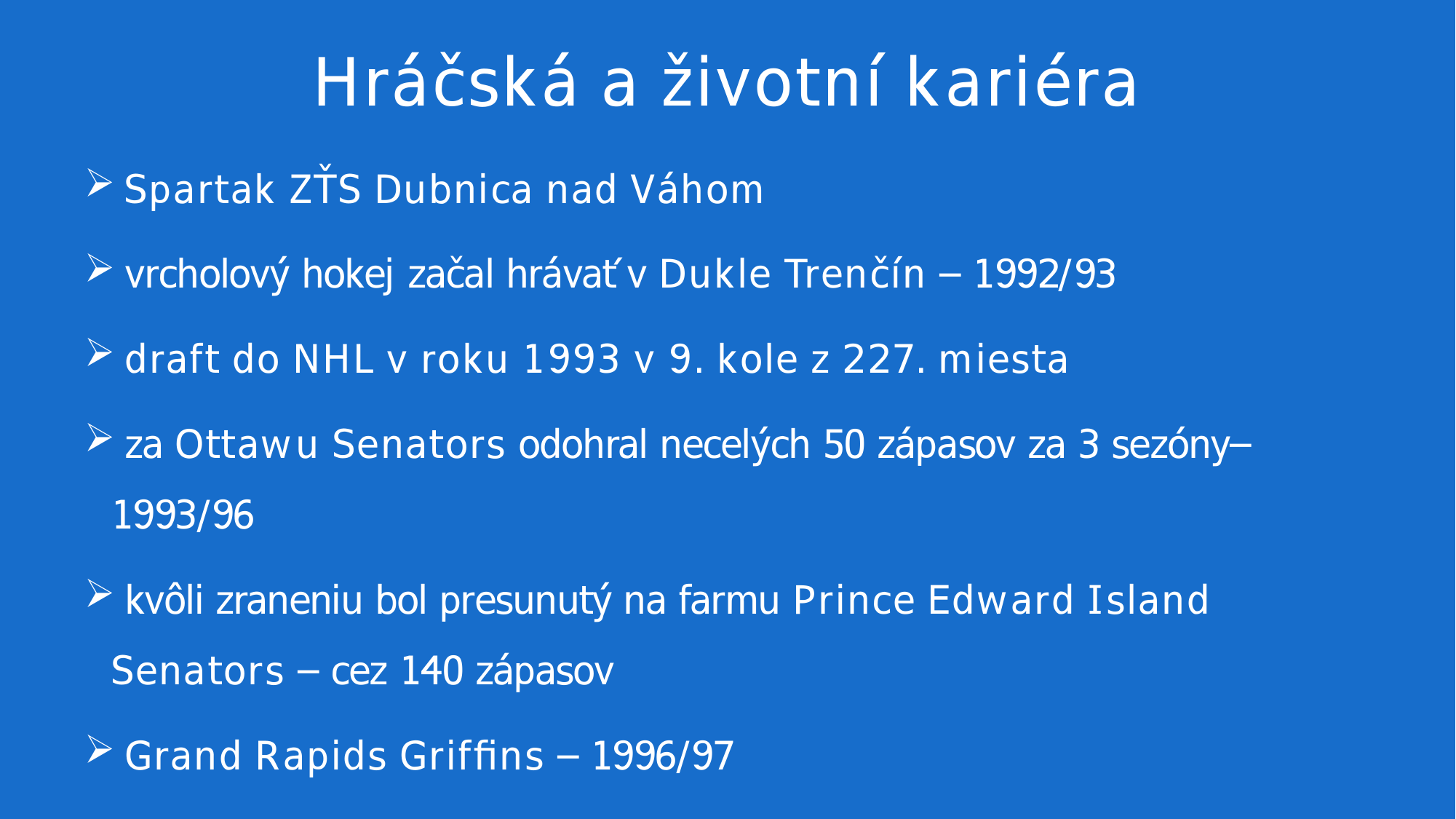

# Hráčská a životní kariéra
 Spartak ZŤS Dubnica nad Váhom
 vrcholový hokej začal hrávať v Dukle Trenčín – 1992/93
 draft do NHL v roku 1993 v 9. kole z 227. miesta
 za Ottawu Senators odohral necelých 50 zápasov za 3 sezóny– 1993/96
 kvôli zraneniu bol presunutý na farmu Prince Edward Island Senators – cez 140 zápasov
 Grand Rapids Griffins – 1996/97